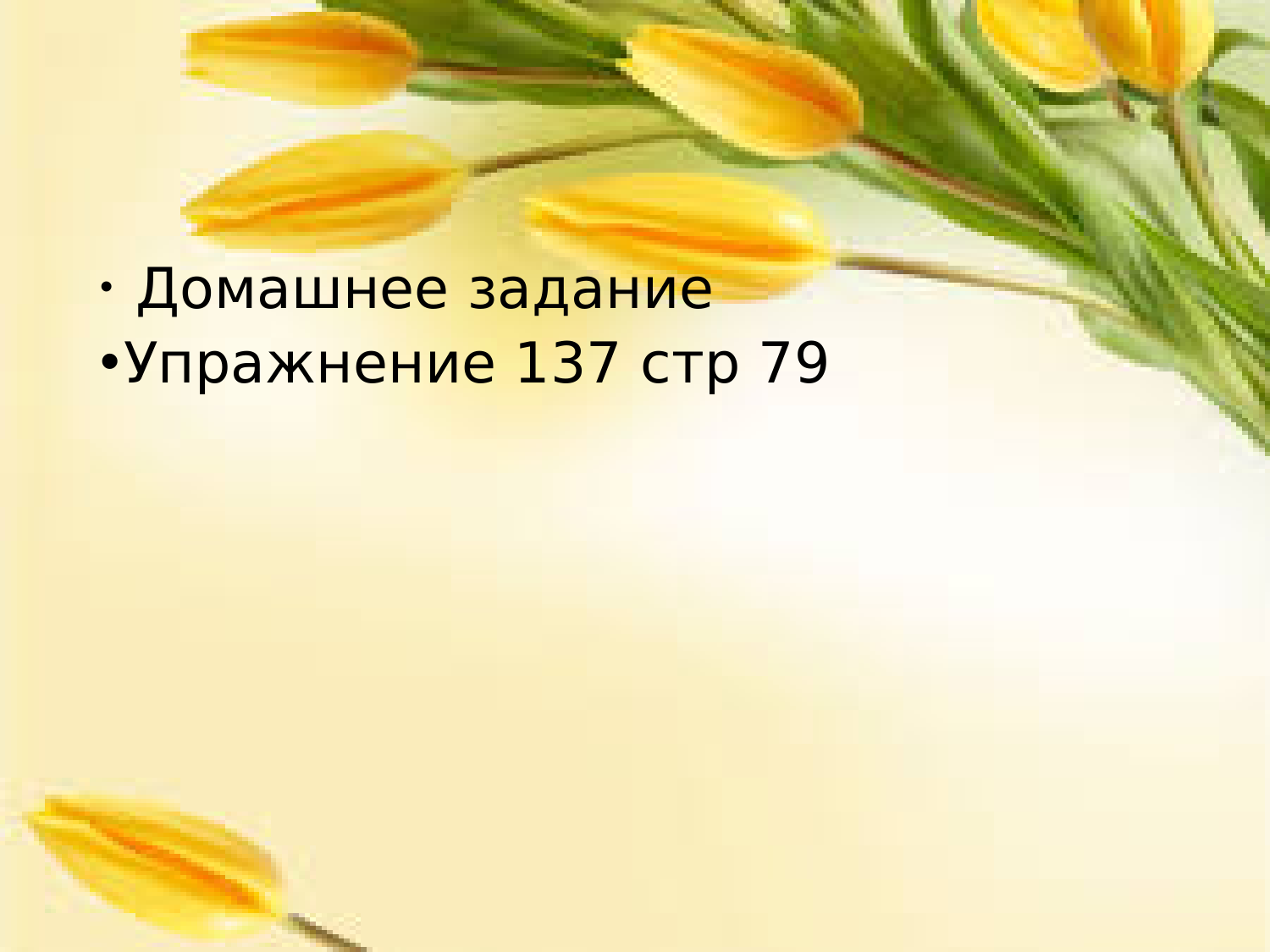

#
 Домашнее задание
Упражнение 137 стр 79